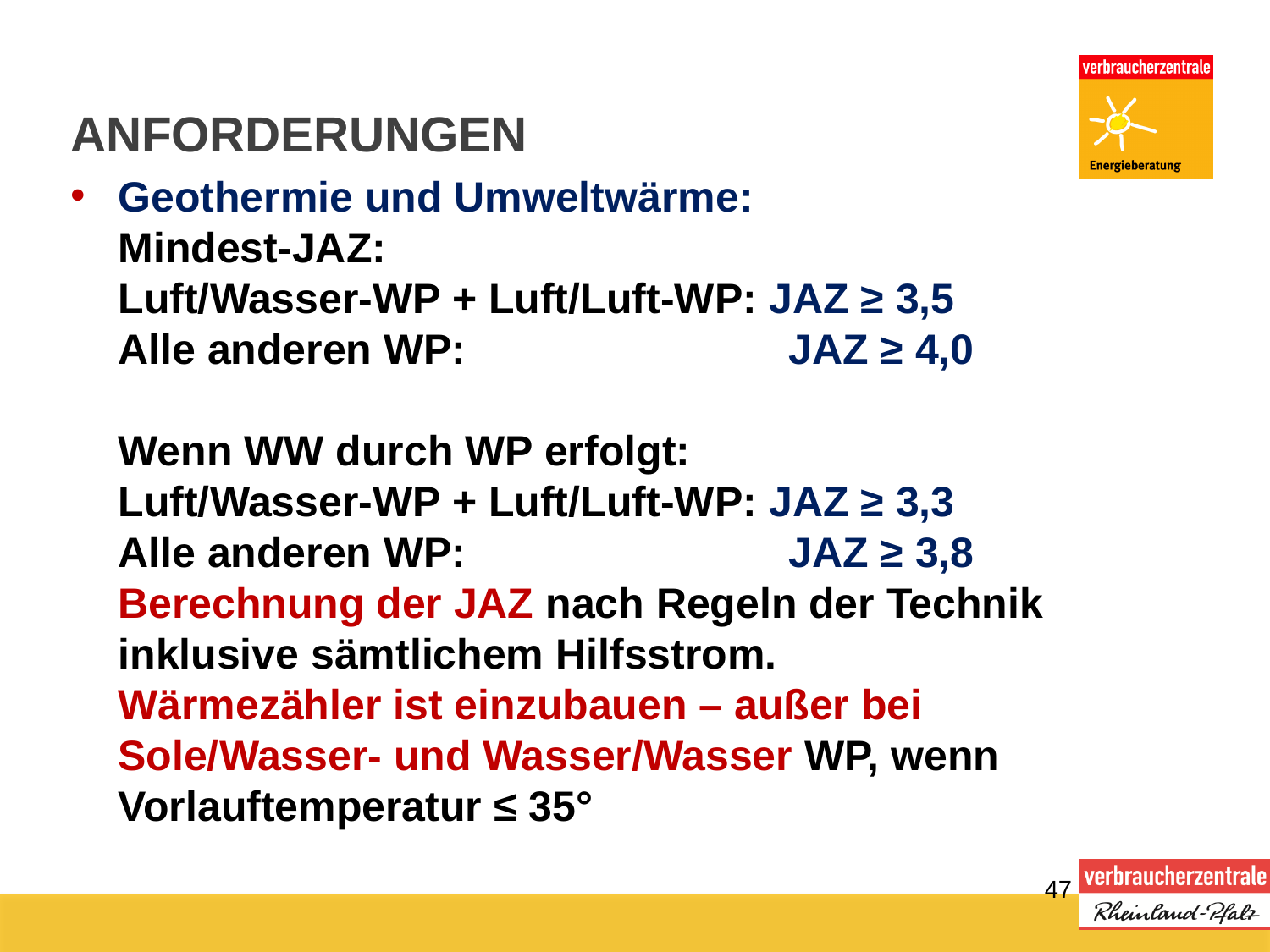

ANFORDERUNGEN
Geothermie und Umweltwärme:
Mindest-JAZ:
Luft/Wasser-WP + Luft/Luft-WP: JAZ ≥ 3,5
Alle anderen WP:			   JAZ ≥ 4,0
Wenn WW durch WP erfolgt:
Luft/Wasser-WP + Luft/Luft-WP: JAZ ≥ 3,3
Alle anderen WP:			   JAZ ≥ 3,8
Berechnung der JAZ nach Regeln der Technik inklusive sämtlichem Hilfsstrom.
Wärmezähler ist einzubauen – außer bei Sole/Wasser- und Wasser/Wasser WP, wenn Vorlauftemperatur ≤ 35°
47